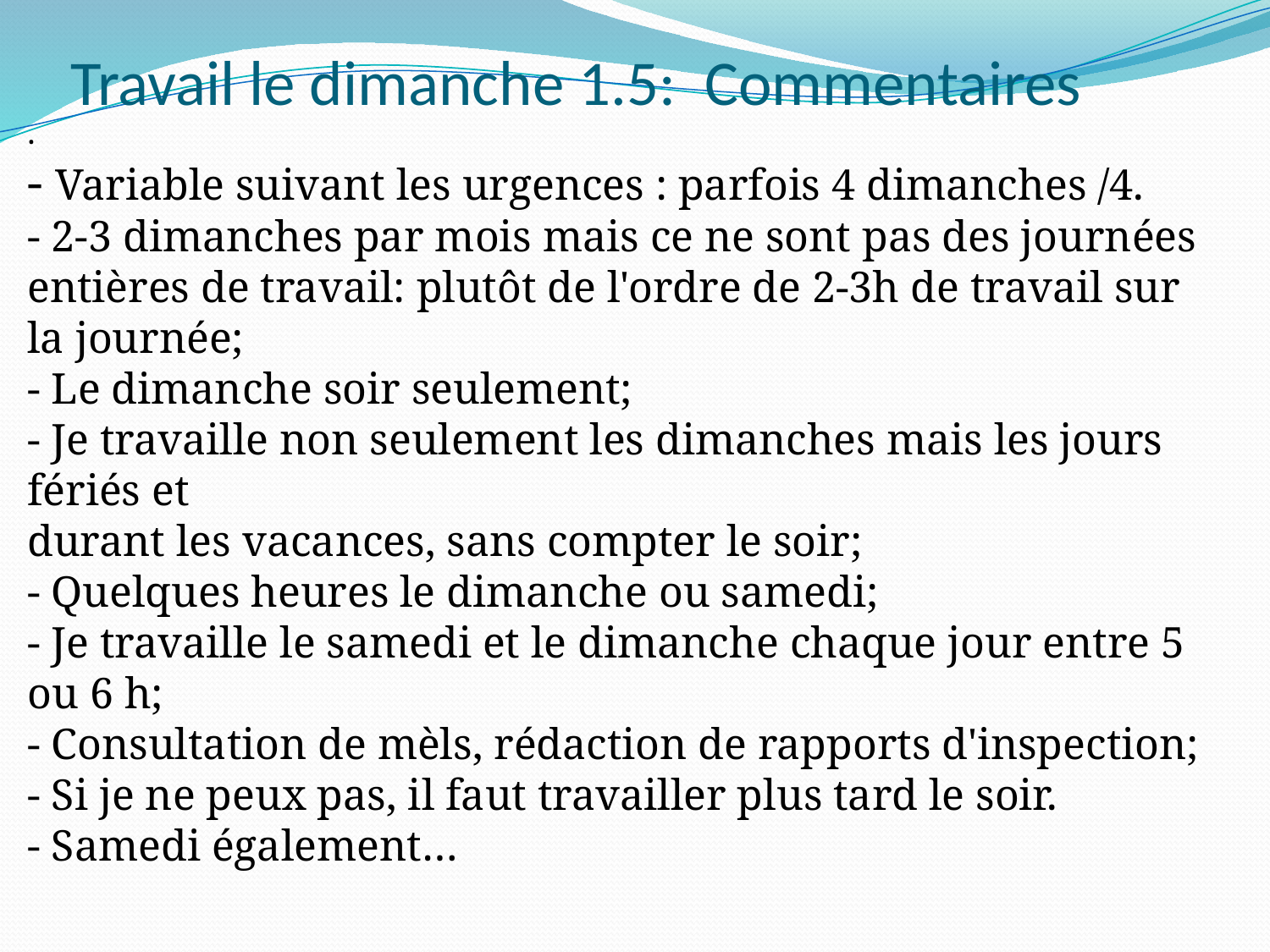

# Travail le dimanche 1.5:  Commentaires
.
- Variable suivant les urgences : parfois 4 dimanches /4.
- 2-3 dimanches par mois mais ce ne sont pas des journées entières de travail: plutôt de l'ordre de 2-3h de travail sur la journée;
- Le dimanche soir seulement;
- Je travaille non seulement les dimanches mais les jours fériés et
durant les vacances, sans compter le soir;
- Quelques heures le dimanche ou samedi;
- Je travaille le samedi et le dimanche chaque jour entre 5 ou 6 h;
- Consultation de mèls, rédaction de rapports d'inspection;
- Si je ne peux pas, il faut travailler plus tard le soir.
- Samedi également…